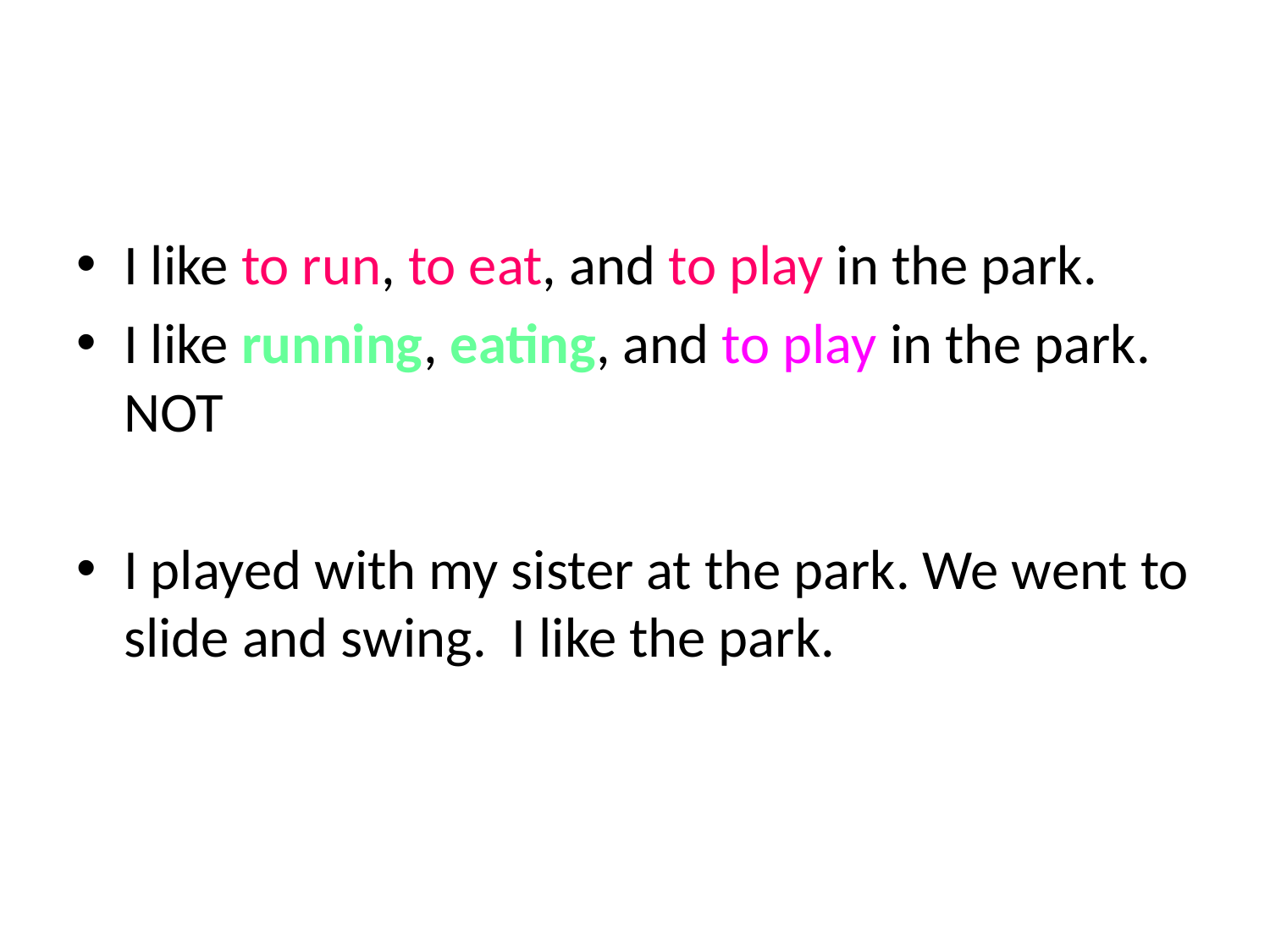

#
I like to run, to eat, and to play in the park.
I like running, eating, and to play in the park. NOT

I played with my sister at the park. We went to slide and swing.  I like the park.